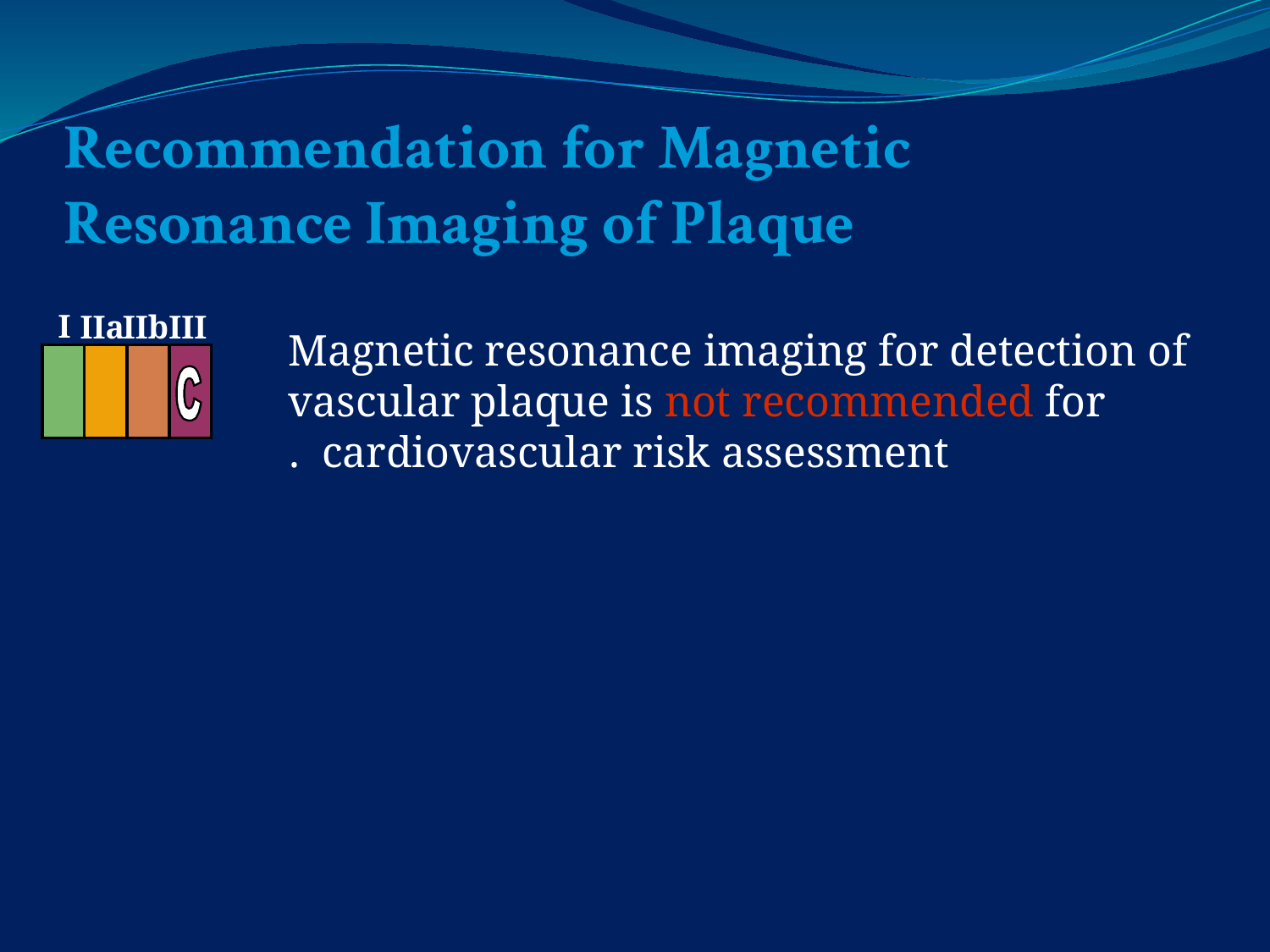

# Recommendation for Magnetic Resonance Imaging of Plaque
I
IIa
IIb
III

	Magnetic resonance imaging for detection of vascular plaque is not recommended for cardiovascular risk assessment  .